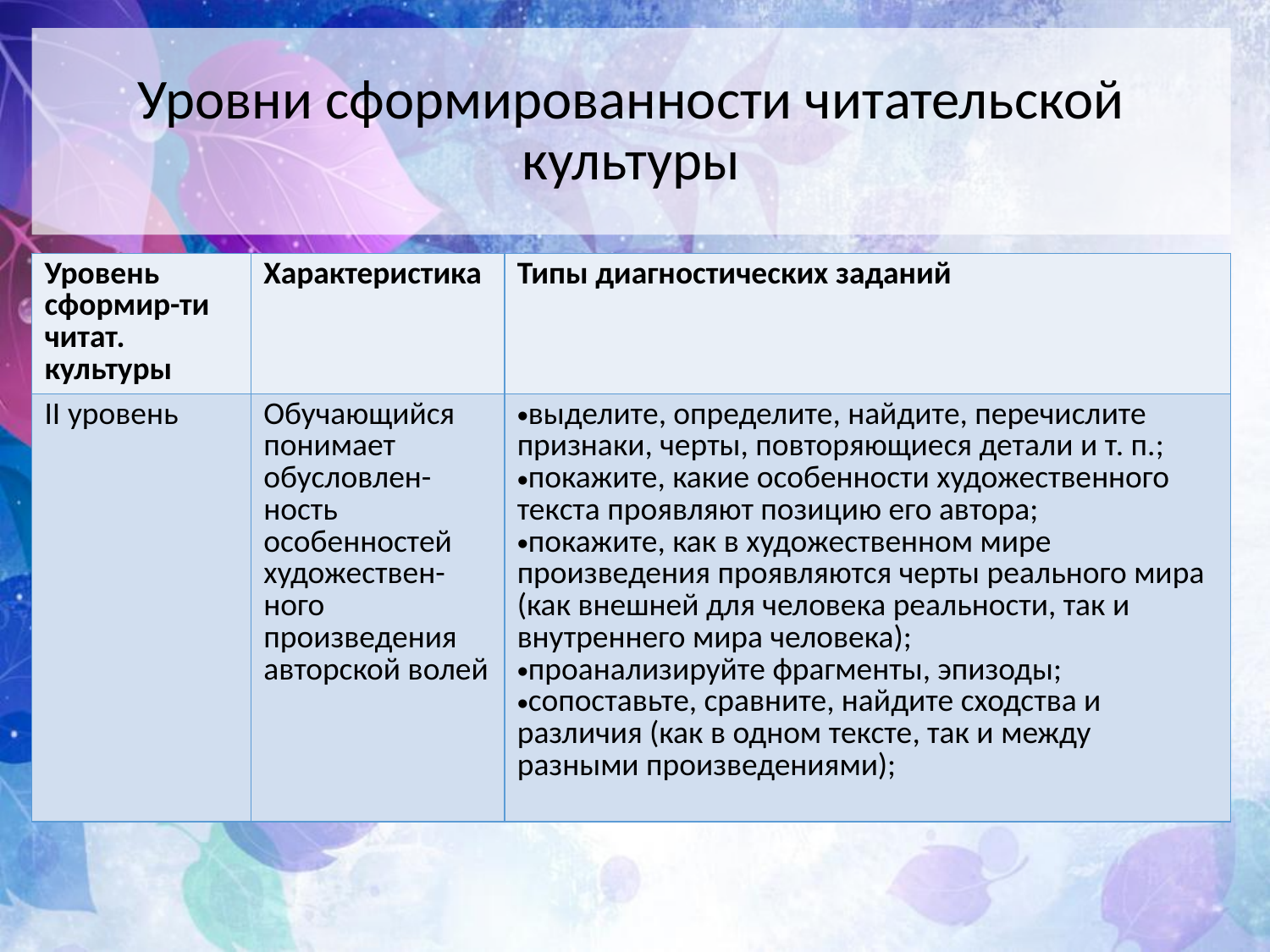

# Уровни сформированности читательской культуры
| Уровень сформир-ти читат. культуры | Характеристика | Типы диагностических заданий |
| --- | --- | --- |
| II уровень | Обучающийся понимает обусловлен-ность особенностей художествен-ного произведения авторской волей | выделите, определите, найдите, перечислите признаки, черты, повторяющиеся детали и т. п.; покажите, какие особенности художественного текста проявляют позицию его автора; покажите, как в художественном мире произведения проявляются черты реального мира (как внешней для человека реальности, так и внутреннего мира человека); проанализируйте фрагменты, эпизоды; сопоставьте, сравните, найдите сходства и различия (как в одном тексте, так и между разными произведениями); |